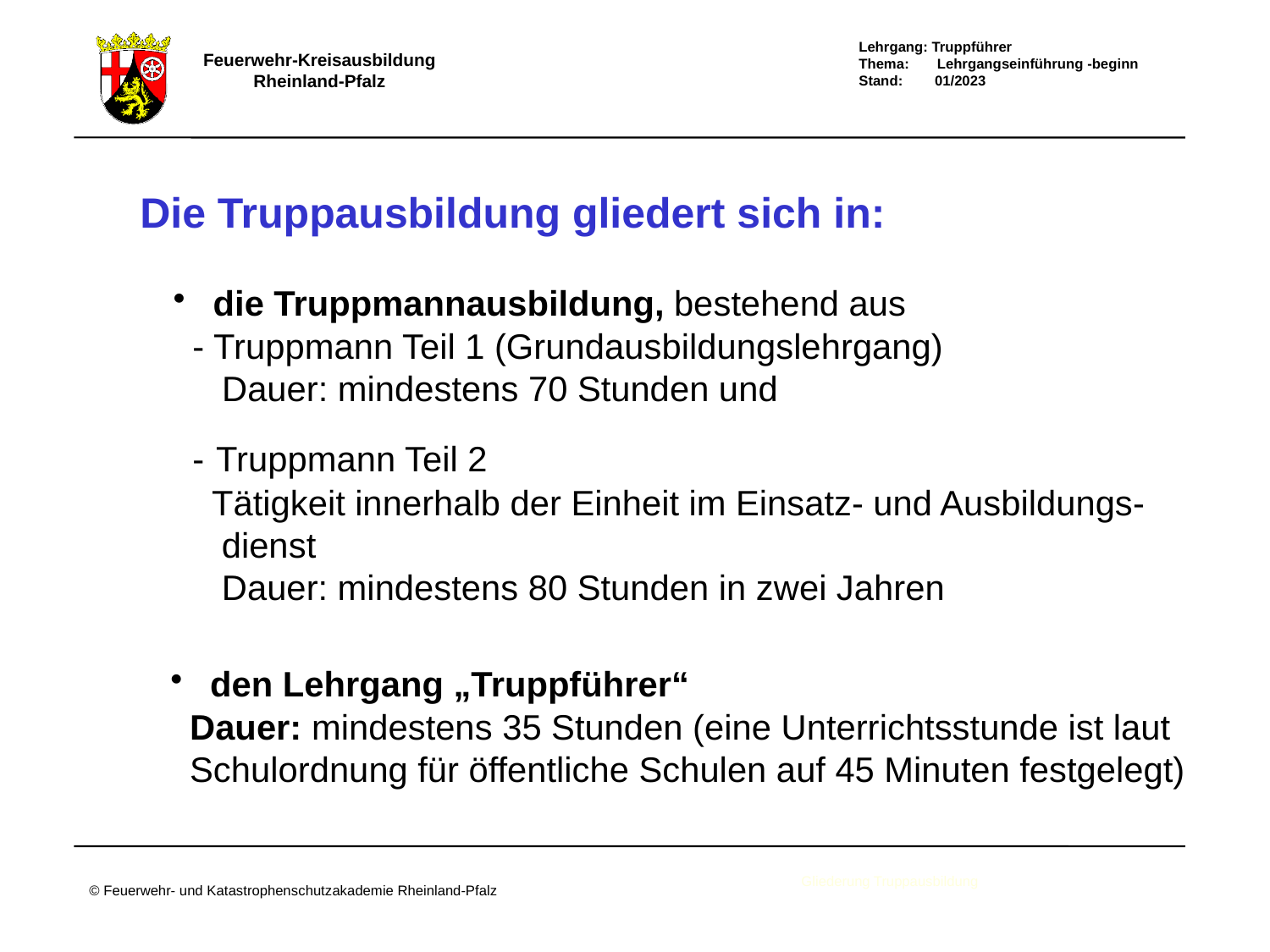

Die Truppausbildung gliedert sich in:
 die Truppmannausbildung, bestehend aus
  - Truppmann Teil 1 (Grundausbildungslehrgang)
     Dauer: mindestens 70 Stunden und
- Truppmann Teil 2
  Tätigkeit innerhalb der Einheit im Einsatz- und Ausbildungs-
   dienst
   Dauer: mindestens 80 Stunden in zwei Jahren
 den Lehrgang „Truppführer“
  Dauer: mindestens 35 Stunden (eine Unterrichtsstunde ist laut
  Schulordnung für öffentliche Schulen auf 45 Minuten festgelegt)
Gliederung Truppausbildung